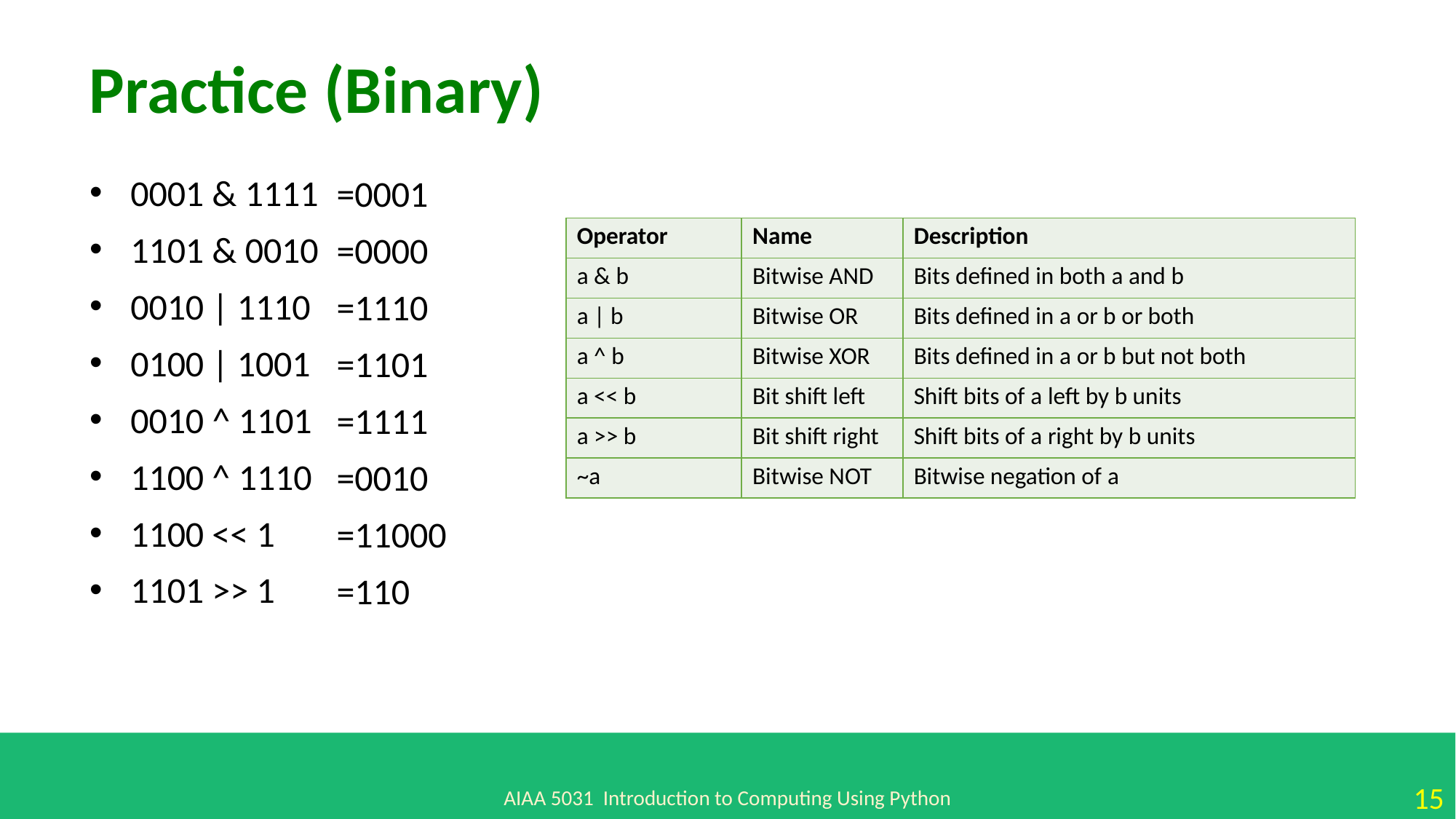

Practice (Binary)
0001 & 1111
1101 & 0010
0010 | 1110
0100 | 1001
0010 ^ 1101
1100 ^ 1110
1100 << 1
1101 >> 1

=0001
=0000
=1110
=1101
=1111
=0010
=11000
=110

| Operator | Name | Description |
| --- | --- | --- |
| a & b | Bitwise AND | Bits defined in both a and b |
| a | b | Bitwise OR | Bits defined in a or b or both |
| a ^ b | Bitwise XOR | Bits defined in a or b but not both |
| a << b | Bit shift left | Shift bits of a left by b units |
| a >> b | Bit shift right | Shift bits of a right by b units |
| ~a | Bitwise NOT | Bitwise negation of a |
AIAA 5031  Introduction to Computing Using Python
15